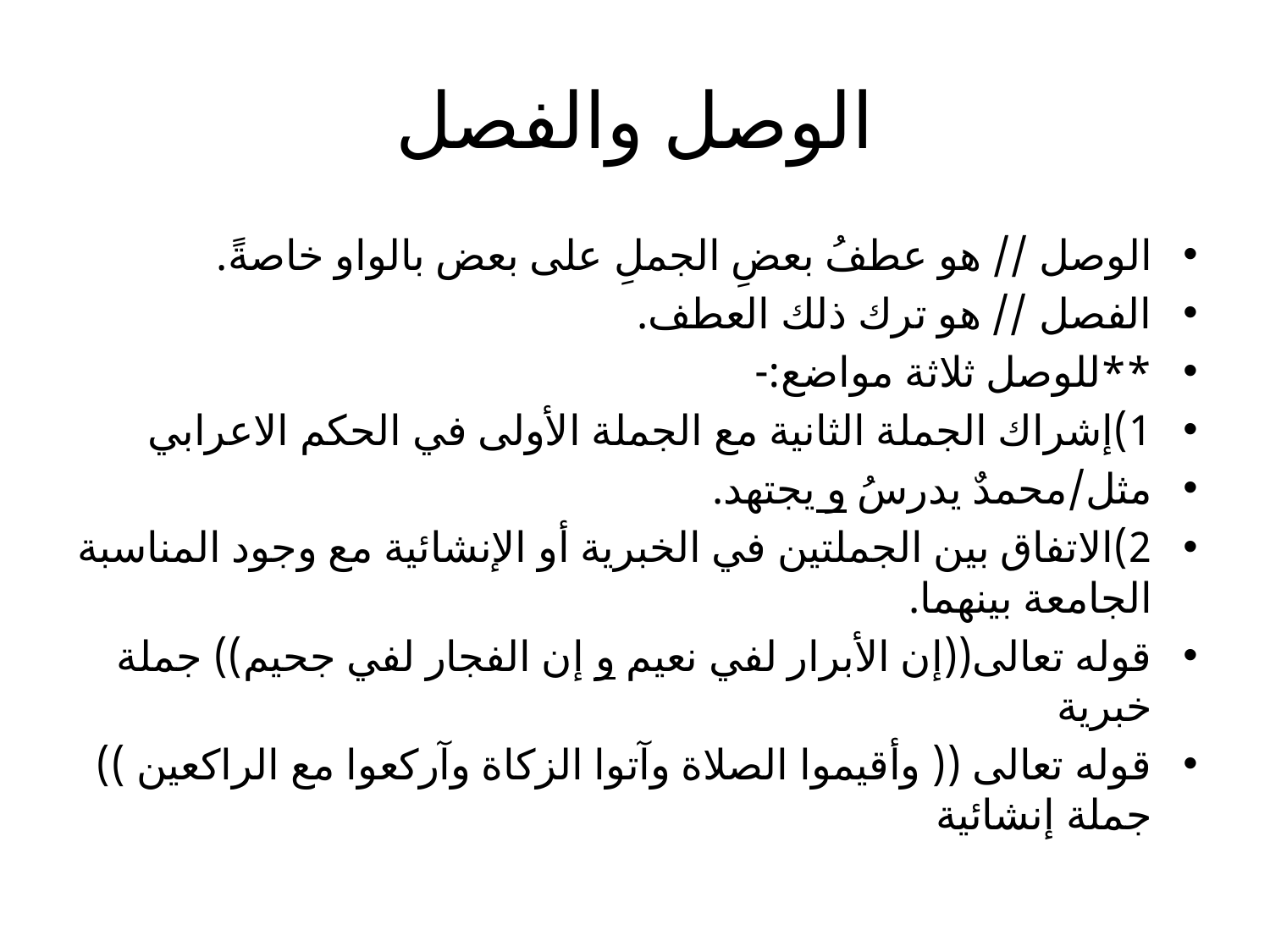

# الوصل والفصل
الوصل // هو عطفُ بعضِ الجملِ على بعض بالواو خاصةً.
الفصل // هو ترك ذلك العطف.
**للوصل ثلاثة مواضع:-
1)إشراك الجملة الثانية مع الجملة الأولى في الحكم الاعرابي
مثل/محمدٌ يدرسُ و يجتهد.
2)الاتفاق بين الجملتين في الخبرية أو الإنشائية مع وجود المناسبة الجامعة بينهما.
قوله تعالى((إن الأبرار لفي نعيم و إن الفجار لفي جحيم)) جملة خبرية
قوله تعالى (( وأقيموا الصلاة وآتوا الزكاة وآركعوا مع الراكعين )) جملة إنشائية